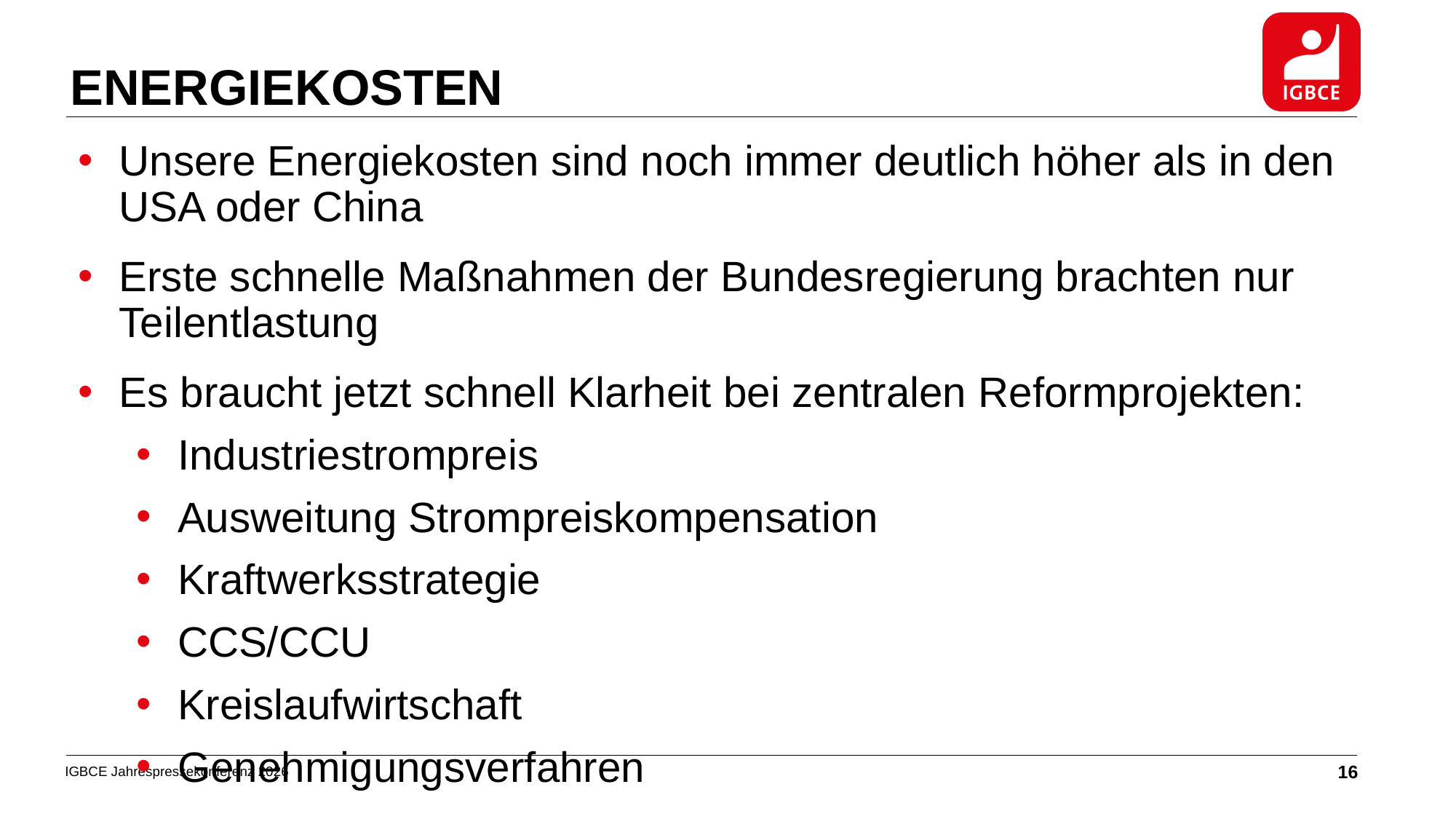

ENERGIEKOSTEN
Unsere Energiekosten sind noch immer deutlich höher als in den USA oder China
Erste schnelle Maßnahmen der Bundesregierung brachten nur Teilentlastung
Es braucht jetzt schnell Klarheit bei zentralen Reformprojekten:
Industriestrompreis
Ausweitung Strompreiskompensation
Kraftwerksstrategie
CCS/CCU
Kreislaufwirtschaft
Genehmigungsverfahren